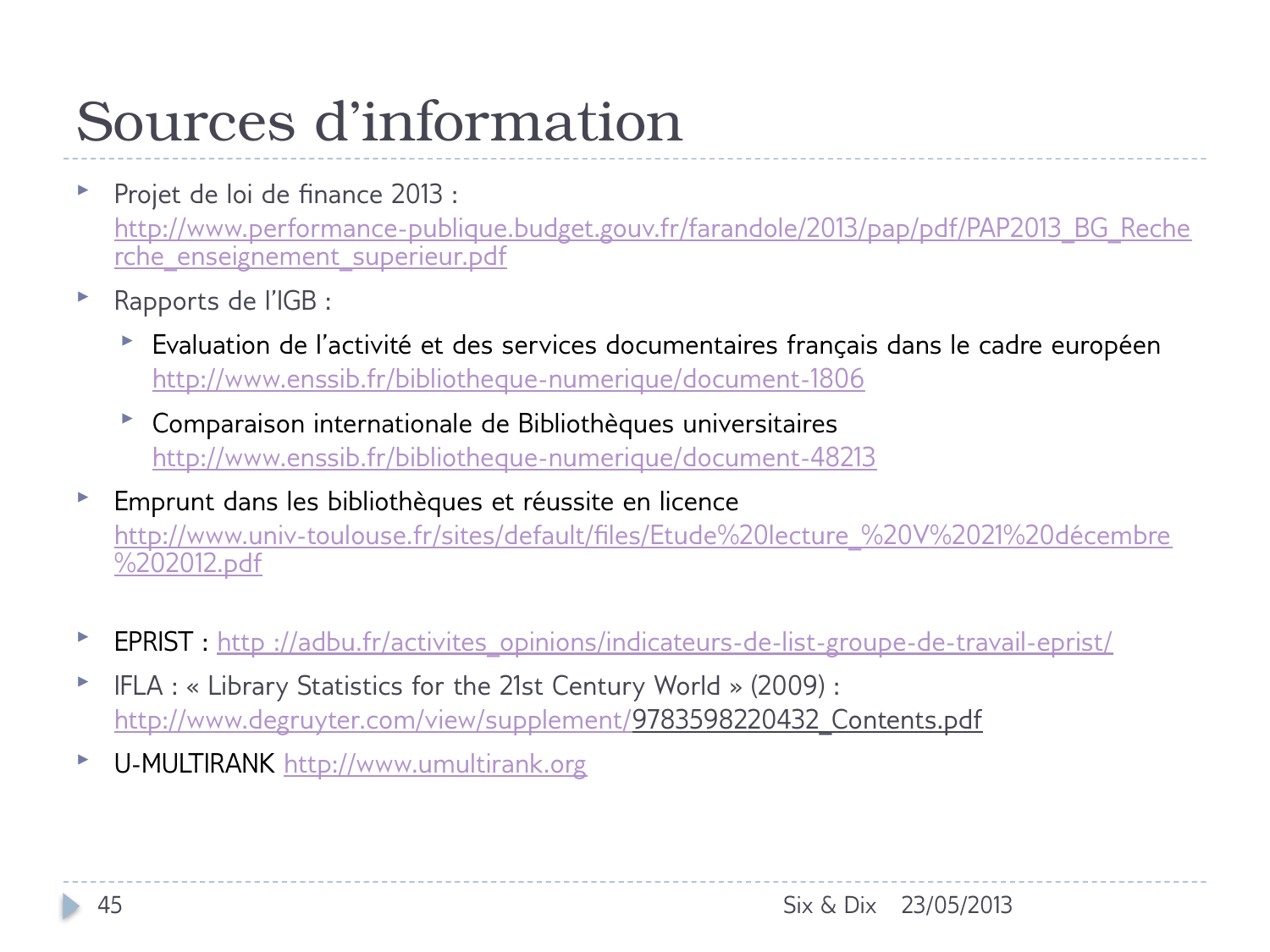

# Sources d’information
Projet de loi de finance 2013 : http://www.performance-publique.budget.gouv.fr/farandole/2013/pap/pdf/PAP2013_BG_Recherche_enseignement_superieur.pdf
Rapports de l’IGB :
Evaluation de l’activité et des services documentaires français dans le cadre européen
http://www.enssib.fr/bibliotheque-numerique/document-1806
Comparaison internationale de Bibliothèques universitaires
http://www.enssib.fr/bibliotheque-numerique/document-48213
Emprunt dans les bibliothèques et réussite en licence
http://www.univ-toulouse.fr/sites/default/files/Etude%20lecture_%20V%2021%20décembre%202012.pdf
EPRIST : http ://adbu.fr/activites_opinions/indicateurs-de-list-groupe-de-travail-eprist/
IFLA : « Library Statistics for the 21st Century World » (2009) : http://www.degruyter.com/view/supplement/9783598220432_Contents.pdf
U-MULTIRANK http://www.umultirank.org

45
Six & Dix
23/05/2013